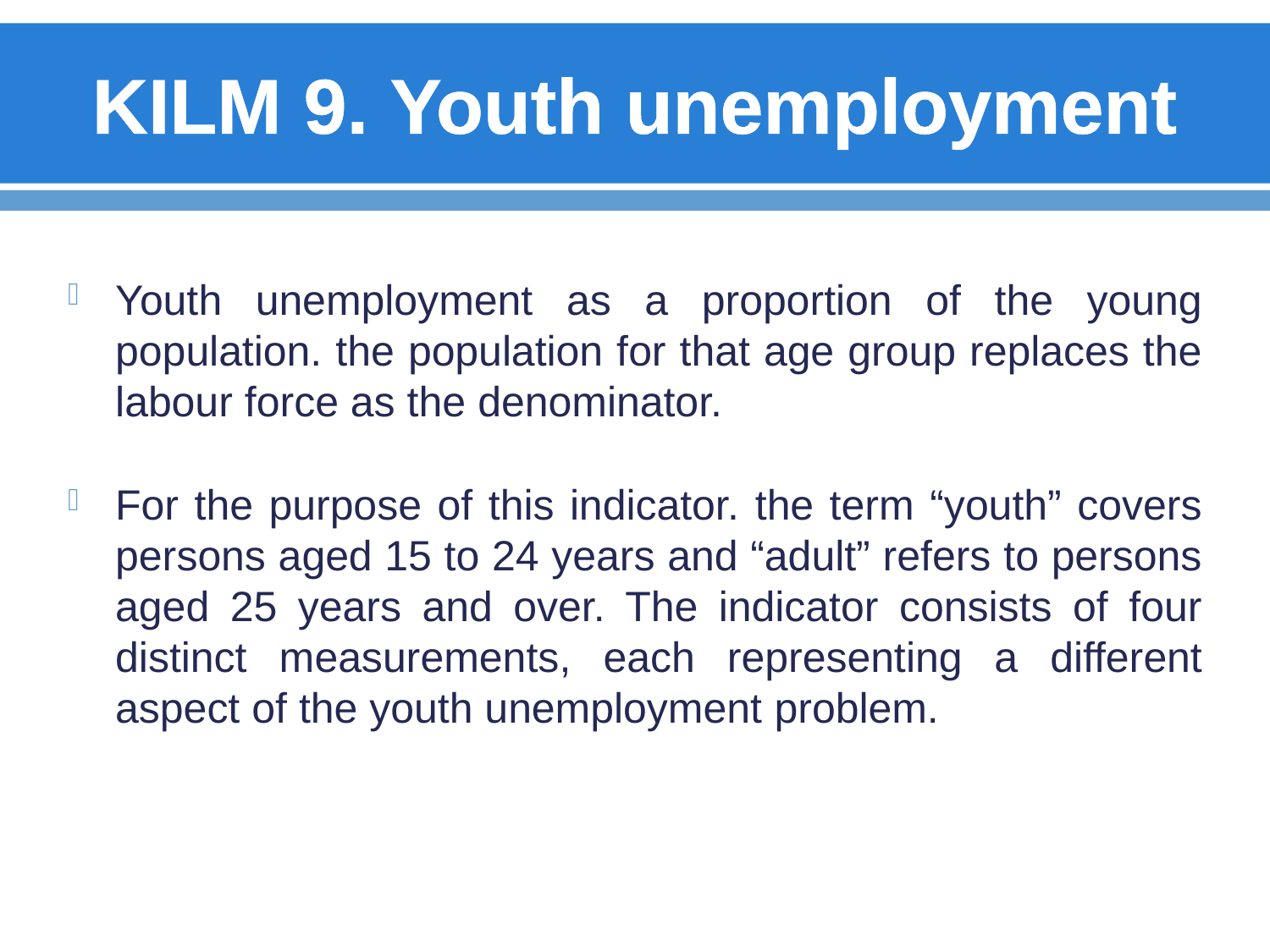

# KILM 9. Youth unemployment
Youth unemployment as a proportion of the young population. the population for that age group replaces the labour force as the denominator.

For the purpose of this indicator. the term “youth” covers persons aged 15 to 24 years and “adult” refers to persons aged 25 years and over. The indicator consists of four distinct measurements, each representing a different aspect of the youth unemployment problem.